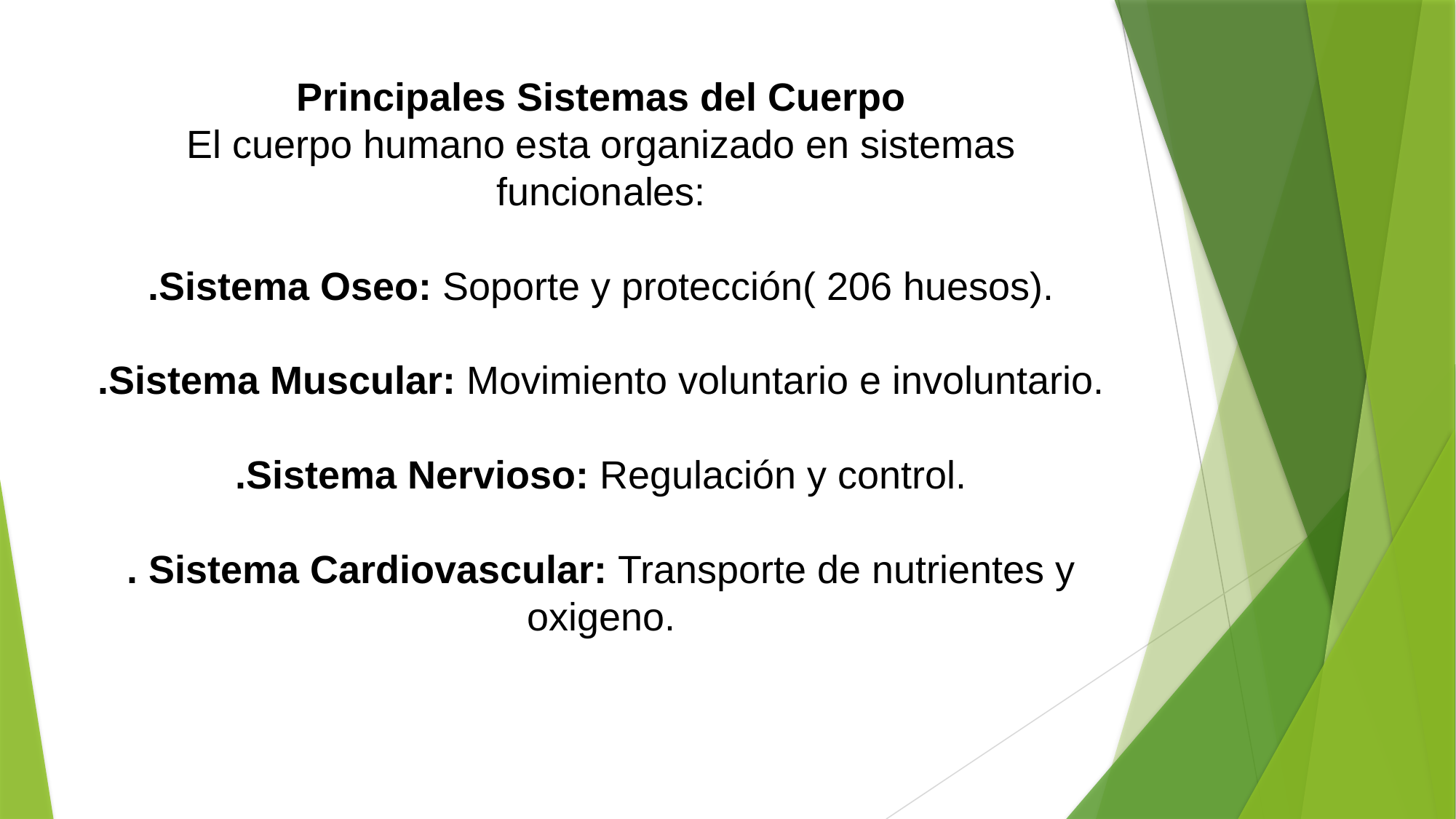

# Principales Sistemas del Cuerpo El cuerpo humano esta organizado en sistemas funcionales: .Sistema Oseo: Soporte y protección( 206 huesos). .Sistema Muscular: Movimiento voluntario e involuntario. .Sistema Nervioso: Regulación y control. . Sistema Cardiovascular: Transporte de nutrientes y oxigeno.